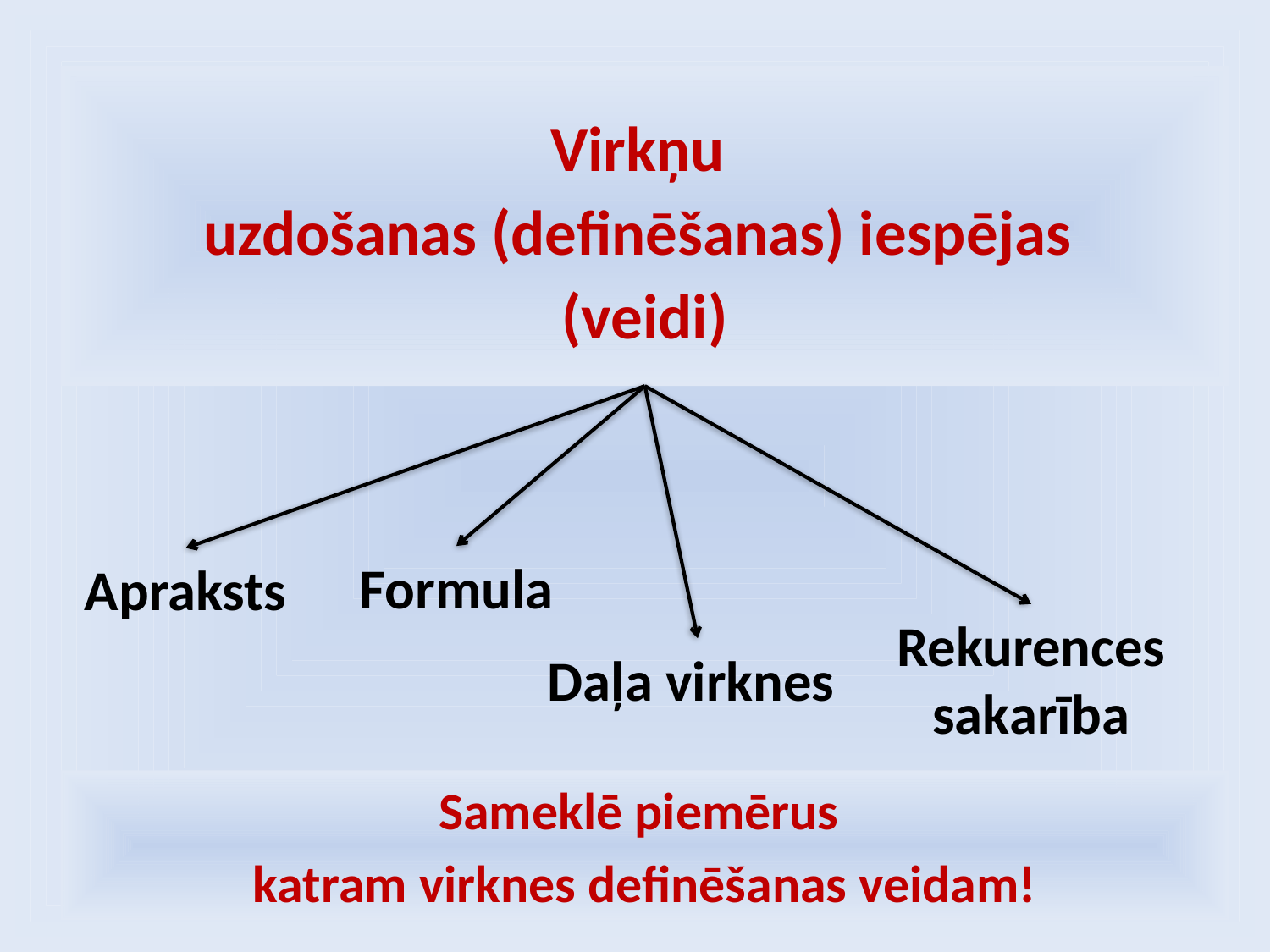

# Virkņu uzdošanas (definēšanas) iespējas (veidi)
Formula
Apraksts
Rekurences sakarība
Daļa virknes
Sameklē piemērus
katram virknes definēšanas veidam!